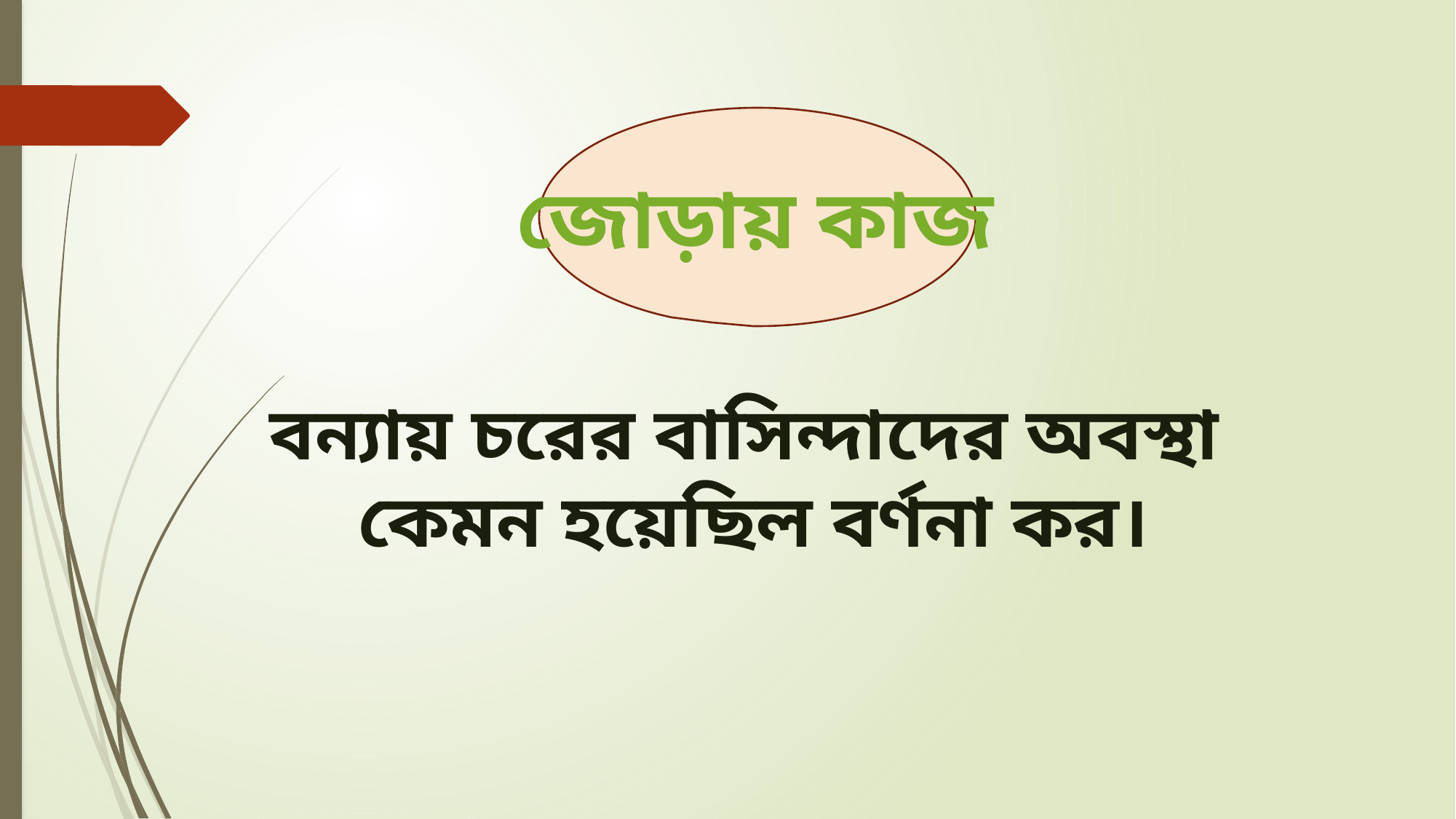

জোড়ায় কাজ
বন্যায় চরের বাসিন্দাদের অবস্থা
কেমন হয়েছিল বর্ণনা কর।